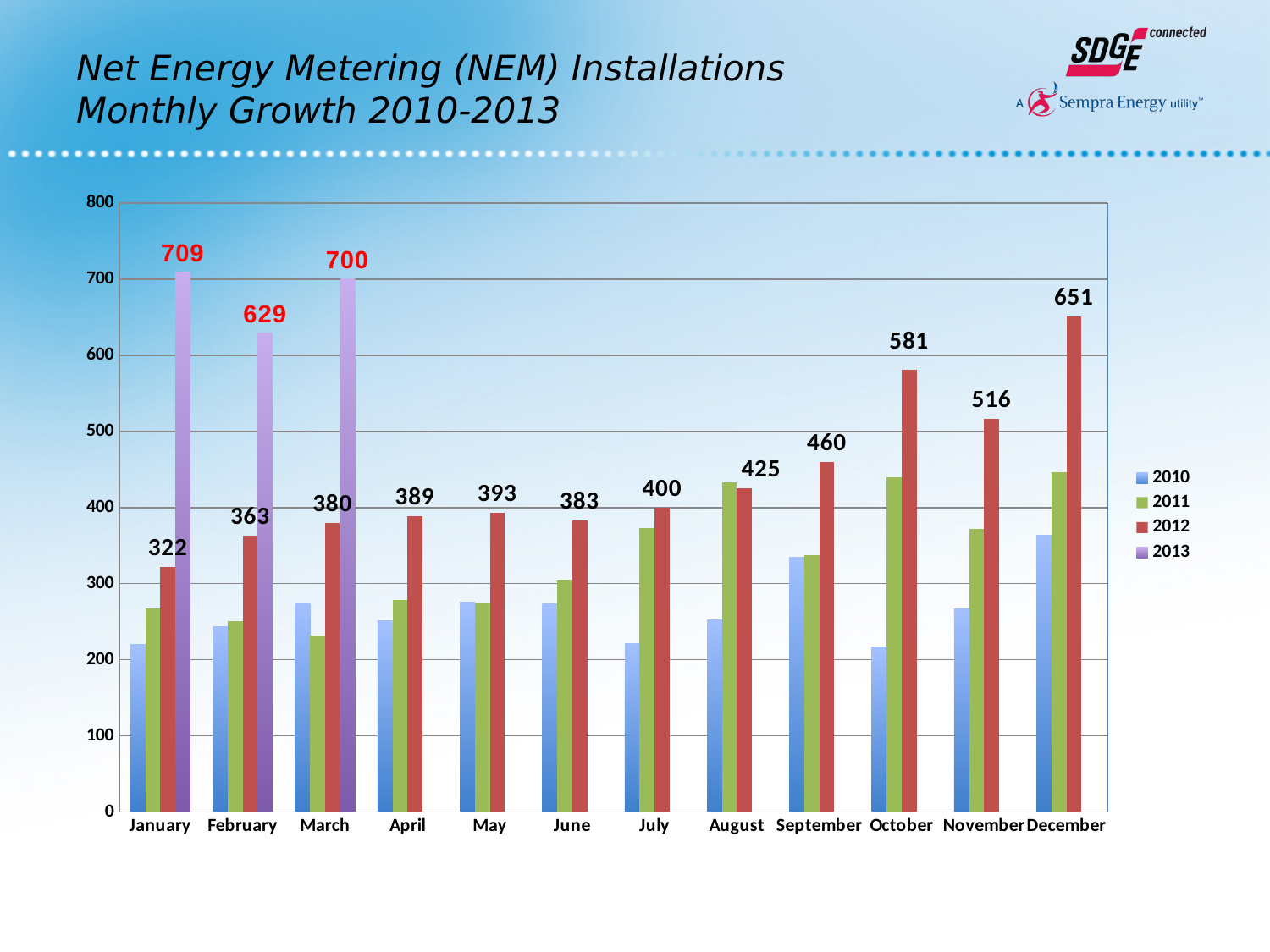

# Net Energy Metering (NEM) Installations Monthly Growth 2010-2013

### Chart

| Category |  |  |  | 2013 |
|---|---|---|---|---|
| January | 220.0 | 268.0 | 322.0 | 709.0 |
| February | 244.0 | 251.0 | 363.0 | 629.0 |
| March | 275.0 | 232.0 | 380.0 | 700.0 |
| April | 251.0 | 279.0 | 389.0 | None |
| May | 276.0 | 275.0 | 393.0 | None |
| June | 274.0 | 305.0 | 383.0 | None |
| July | 221.0 | 373.0 | 400.0 | None |
| August | 252.0 | 433.0 | 425.0 | None |
| September | 335.0 | 337.0 | 460.0 | None |
| October | 217.0 | 440.0 | 581.0 | None |
| November | 267.0 | 372.0 | 516.0 | None |
| December | 364.0 | 446.0 | 651.0 | None |